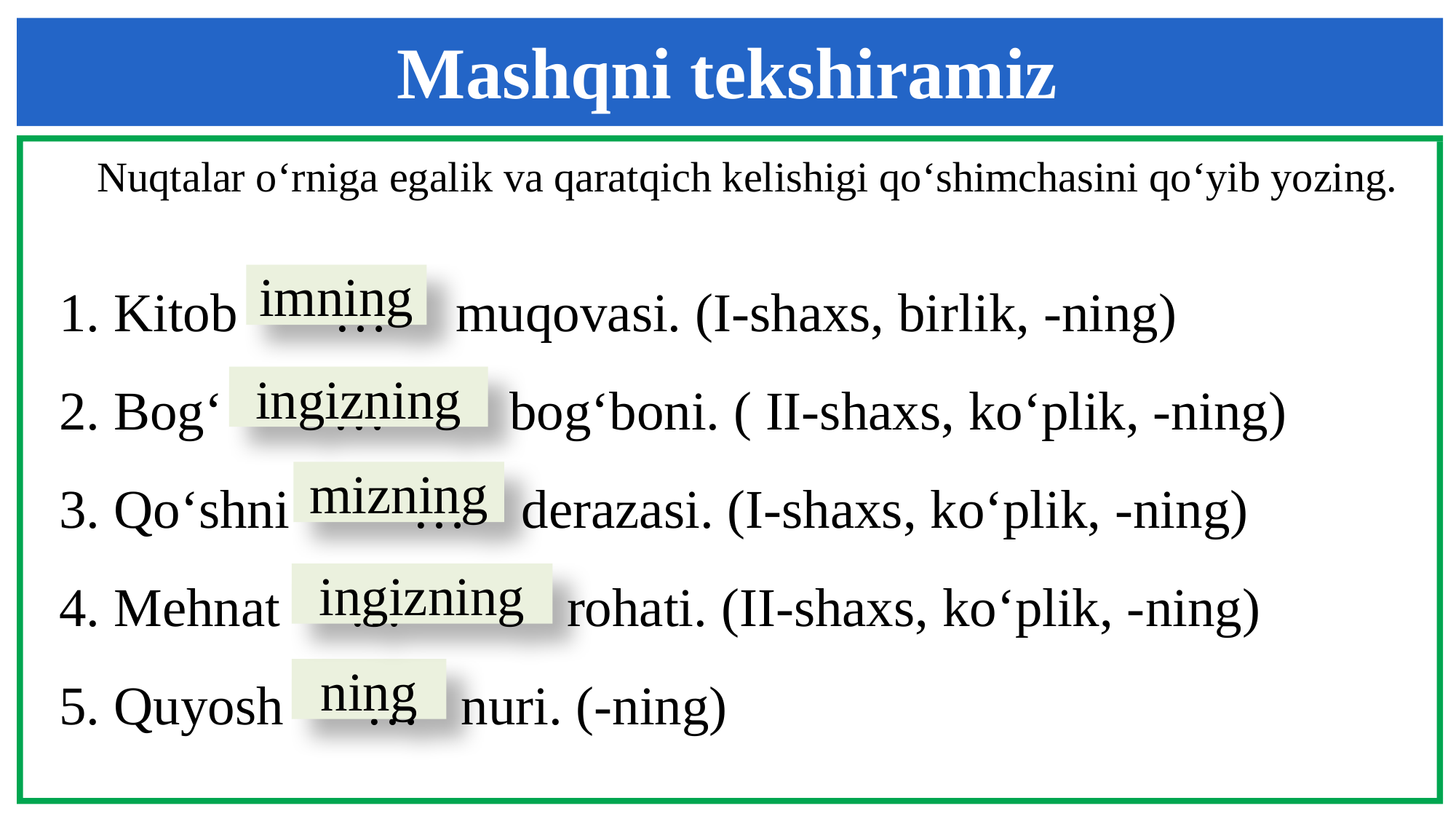

Mashqni tekshiramiz
Nuqtalar o‘rniga egalik va qaratqich kelishigi qo‘shimchasini qo‘yib yozing.

1. Kitob       …     muqovasi. (I-shaxs, birlik, -ning)
2. Bog‘        …         bog‘boni. ( II-shaxs, ko‘plik, -ning)
3. Qo‘shni         …    derazasi. (I-shaxs, ko‘plik, -ning)
4. Mehnat     …            rohati. (II-shaxs, ko‘plik, -ning)
5. Quyosh      …   nuri. (-ning)

imning
ingizning
mizning
ingizning
ning